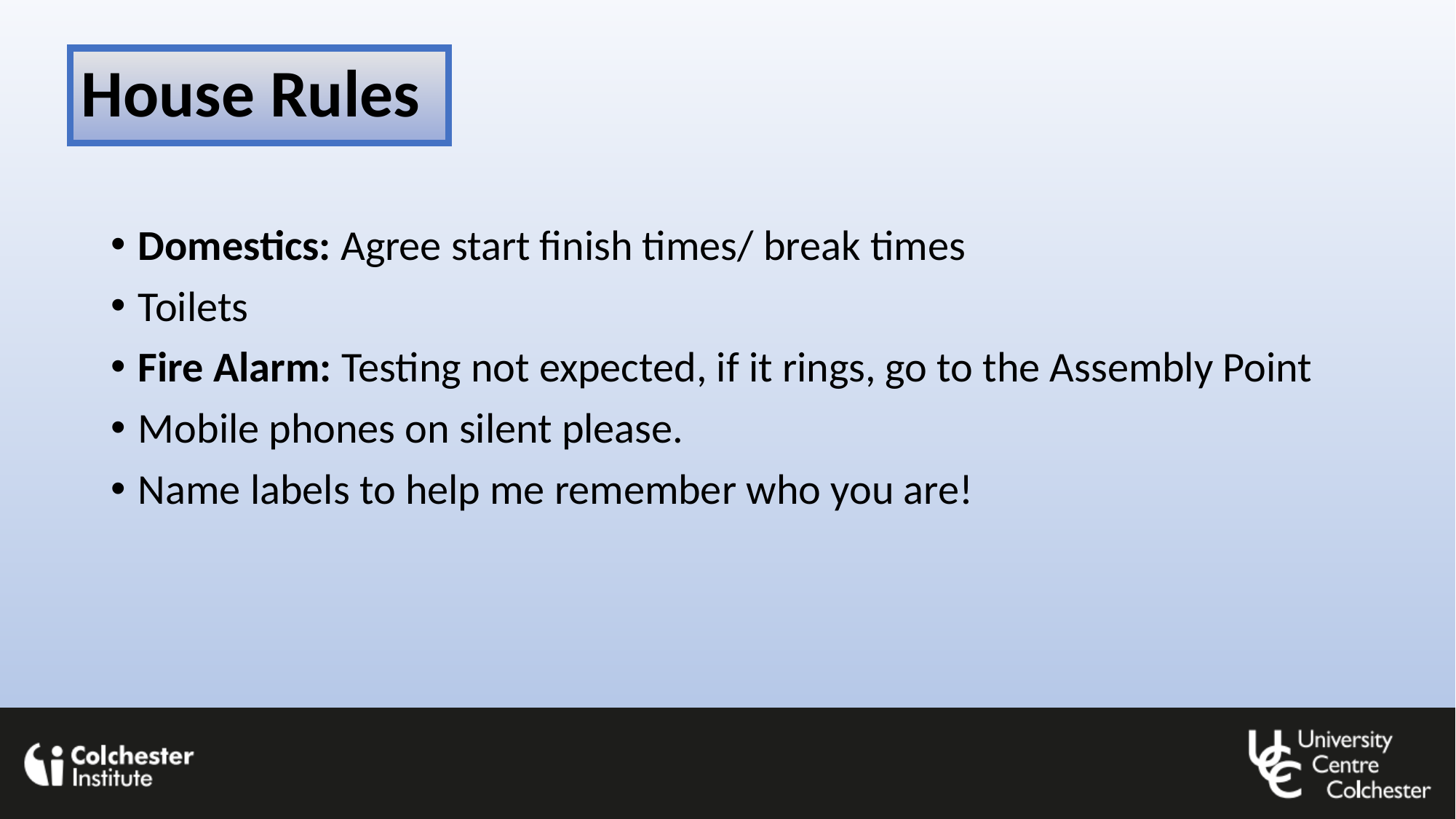

# House Rules
Domestics: Agree start finish times/ break times
Toilets
Fire Alarm: Testing not expected, if it rings, go to the Assembly Point
Mobile phones on silent please.
Name labels to help me remember who you are!